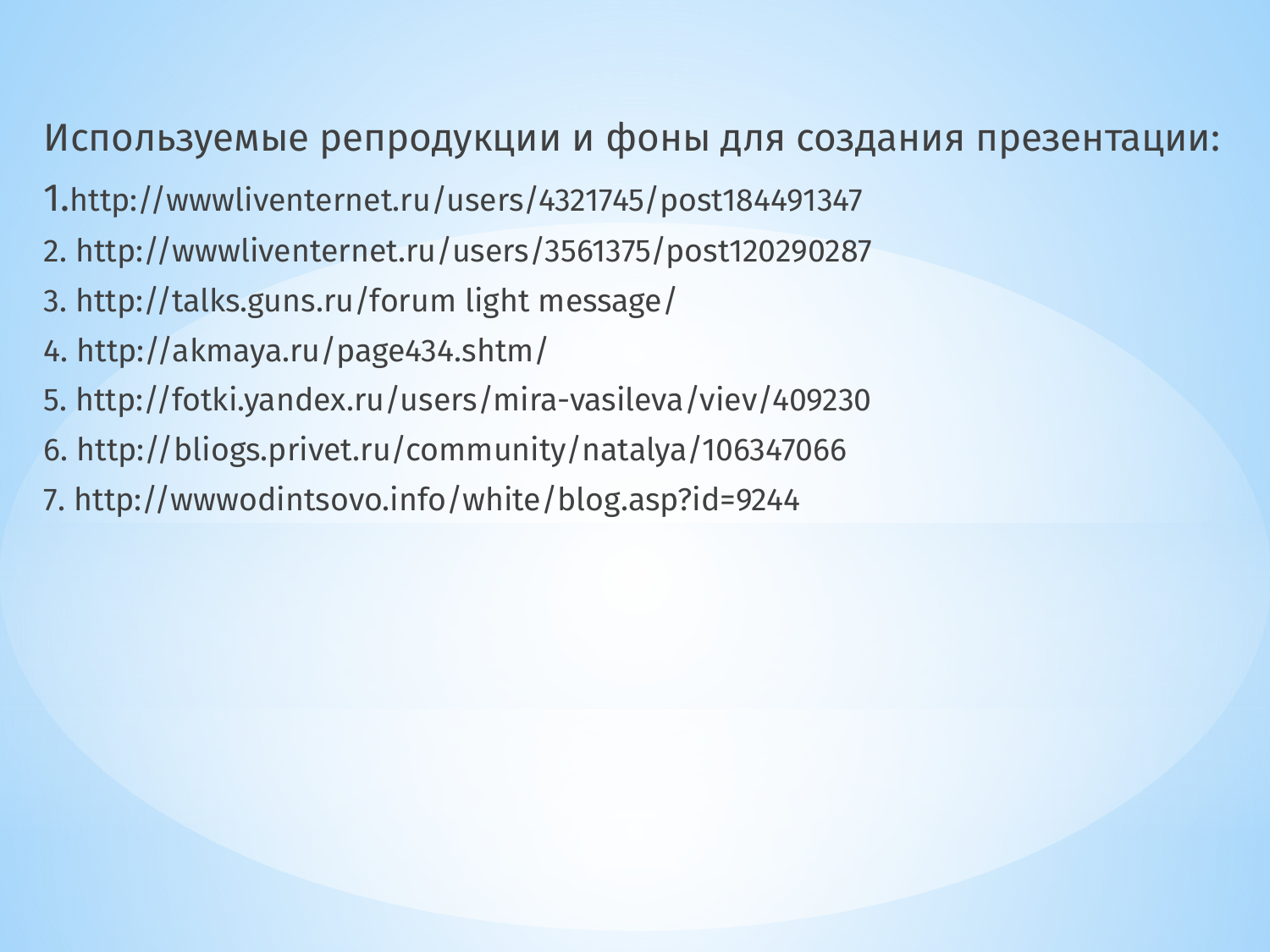

Используемые репродукции и фоны для создания презентации:
1.http://wwwliventernet.ru/users/4321745/post184491347
2. http://wwwliventernet.ru/users/3561375/post120290287
3. http://talks.guns.ru/forum light message/
4. http://akmaya.ru/page434.shtm/
5. http://fotki.yandex.ru/users/mira-vasileva/viev/409230
6. http://bliogs.privet.ru/community/natalya/106347066
7. http://wwwodintsovo.info/white/blog.asp?id=9244

#